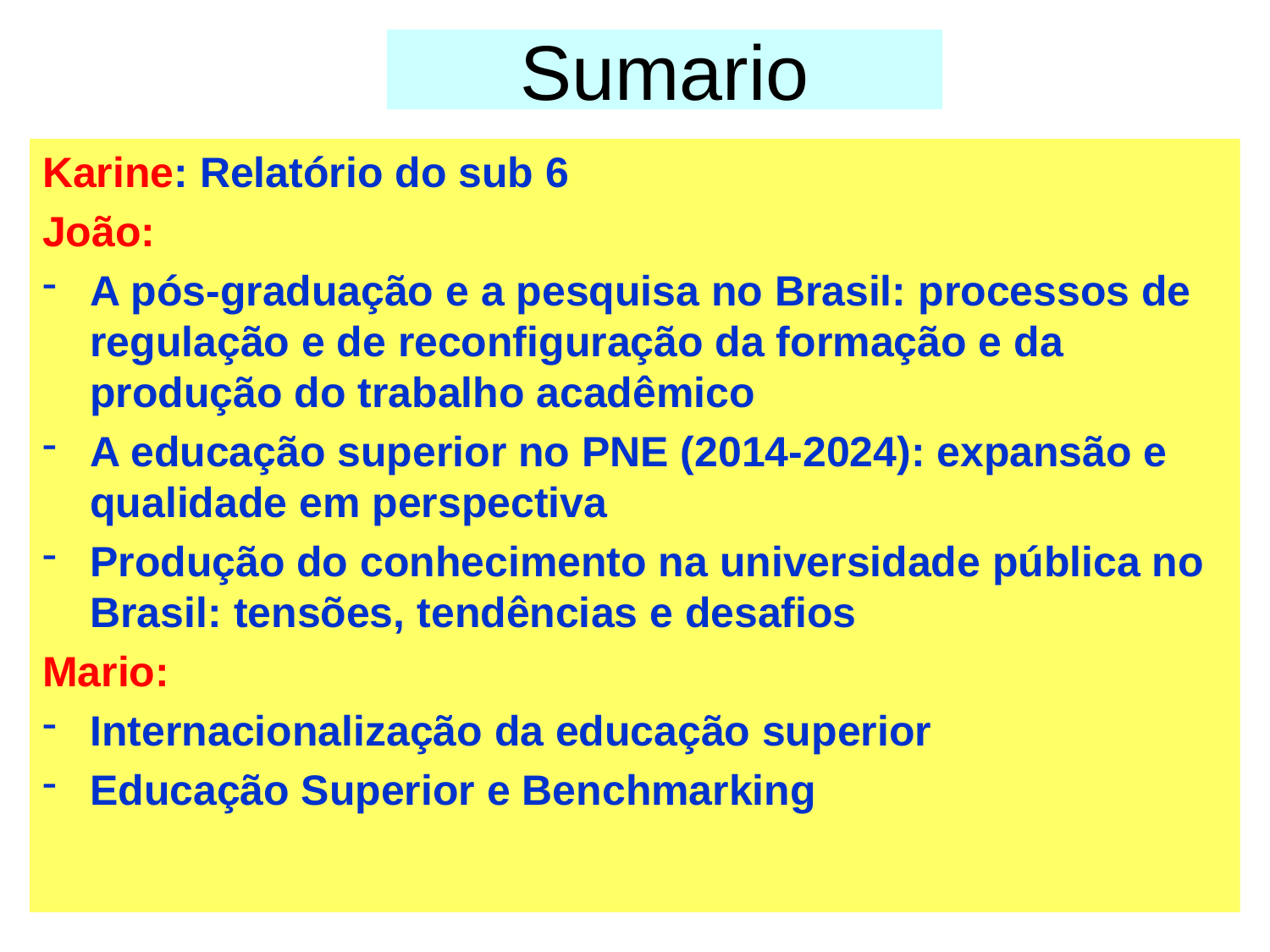

# Sumario
Karine: Relatório do sub 6
João:
A pós-graduação e a pesquisa no Brasil: processos de regulação e de reconfiguração da formação e da produção do trabalho acadêmico
A educação superior no PNE (2014-2024): expansão e qualidade em perspectiva
Produção do conhecimento na universidade pública no Brasil: tensões, tendências e desafios
Mario:
Internacionalização da educação superior
Educação Superior e Benchmarking